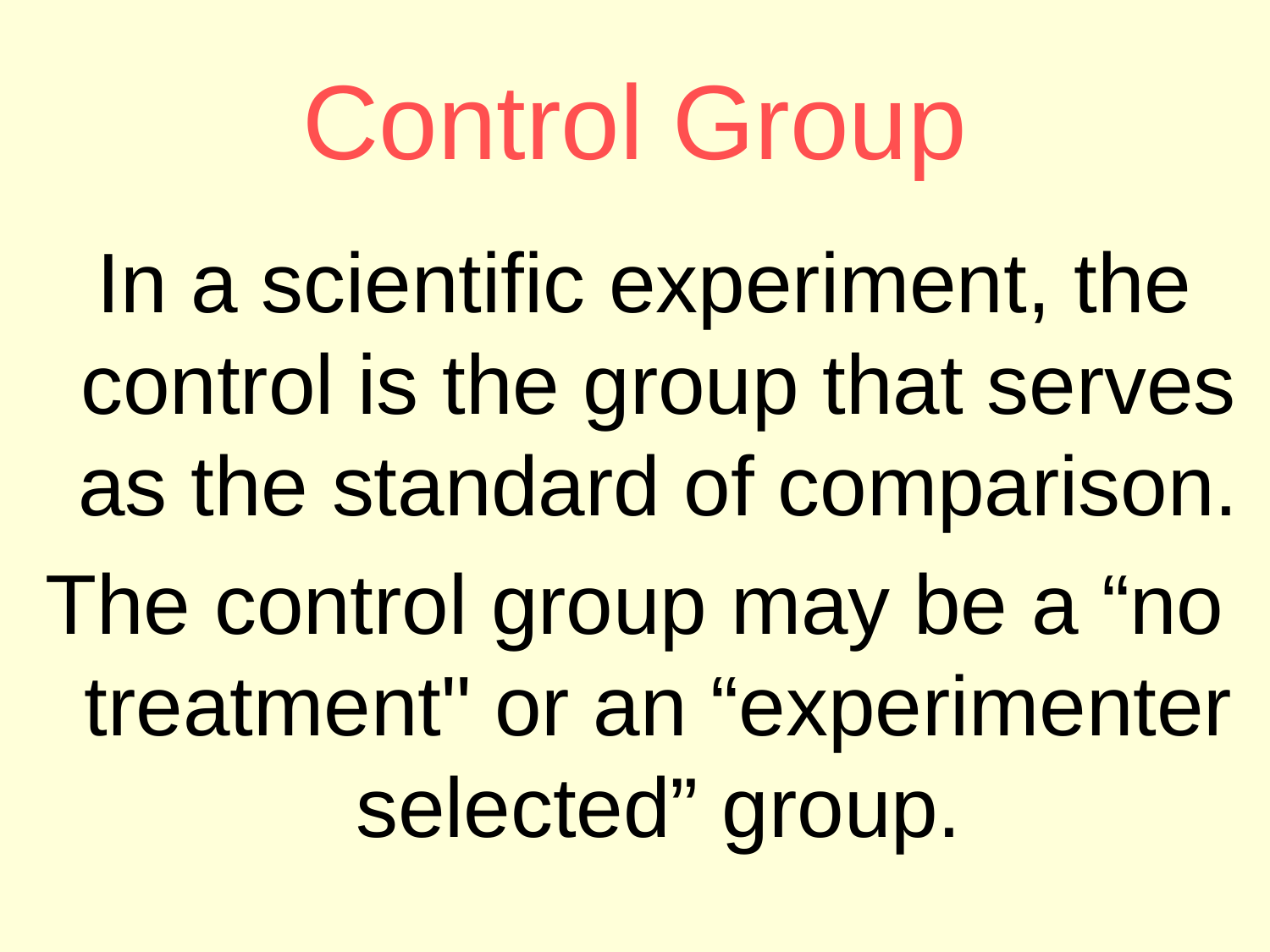

# Control Group
 In a scientific experiment, the control is the group that serves as the standard of comparison.
The control group may be a “no treatment" or an “experimenter selected” group.